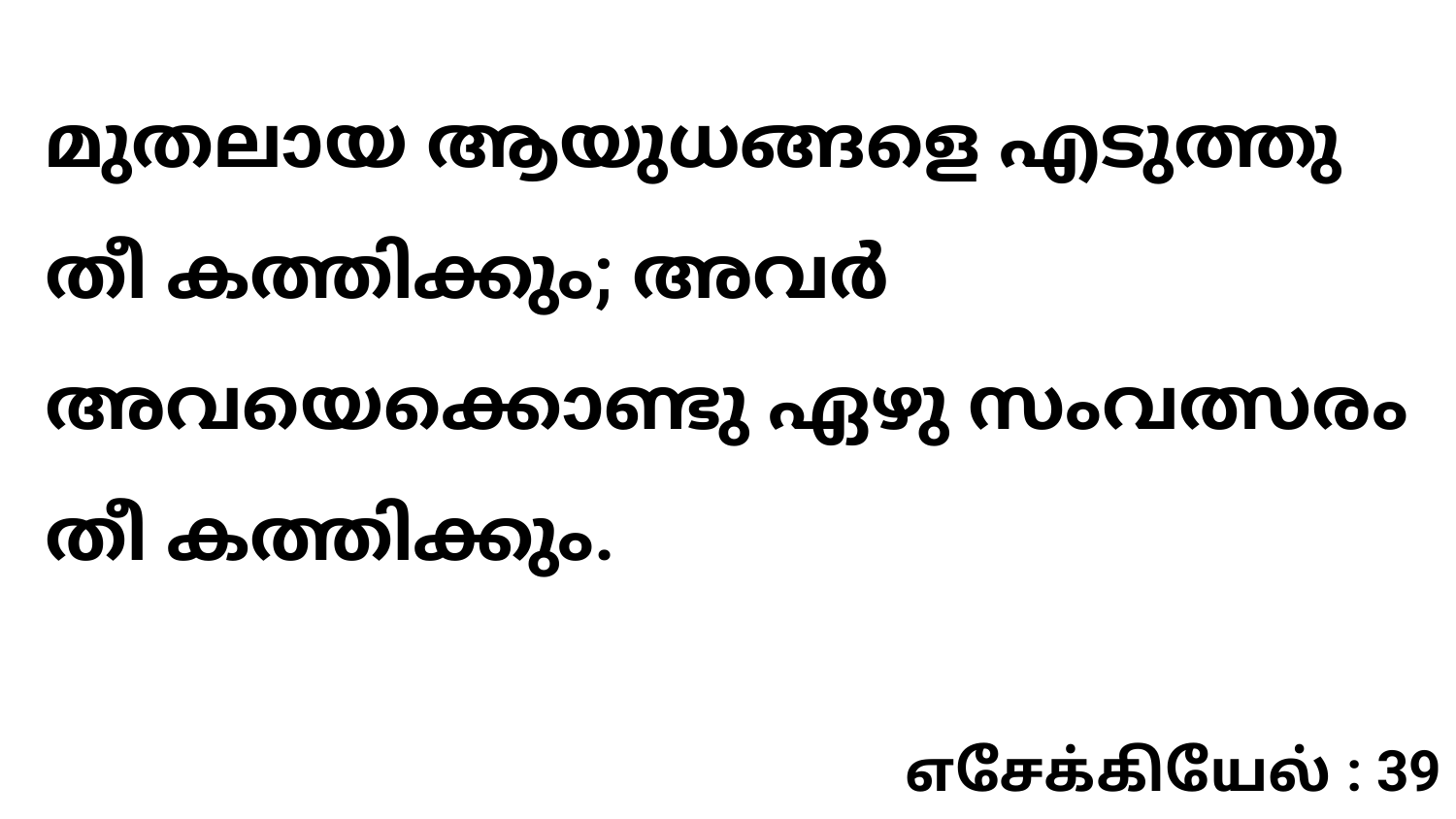

മുതലായ ആയുധങ്ങളെ എടുത്തു തീ കത്തിക്കും; അവർ അവയെക്കൊണ്ടു ഏഴു സംവത്സരം തീ കത്തിക്കും.
எசேக்கியேல் : 39